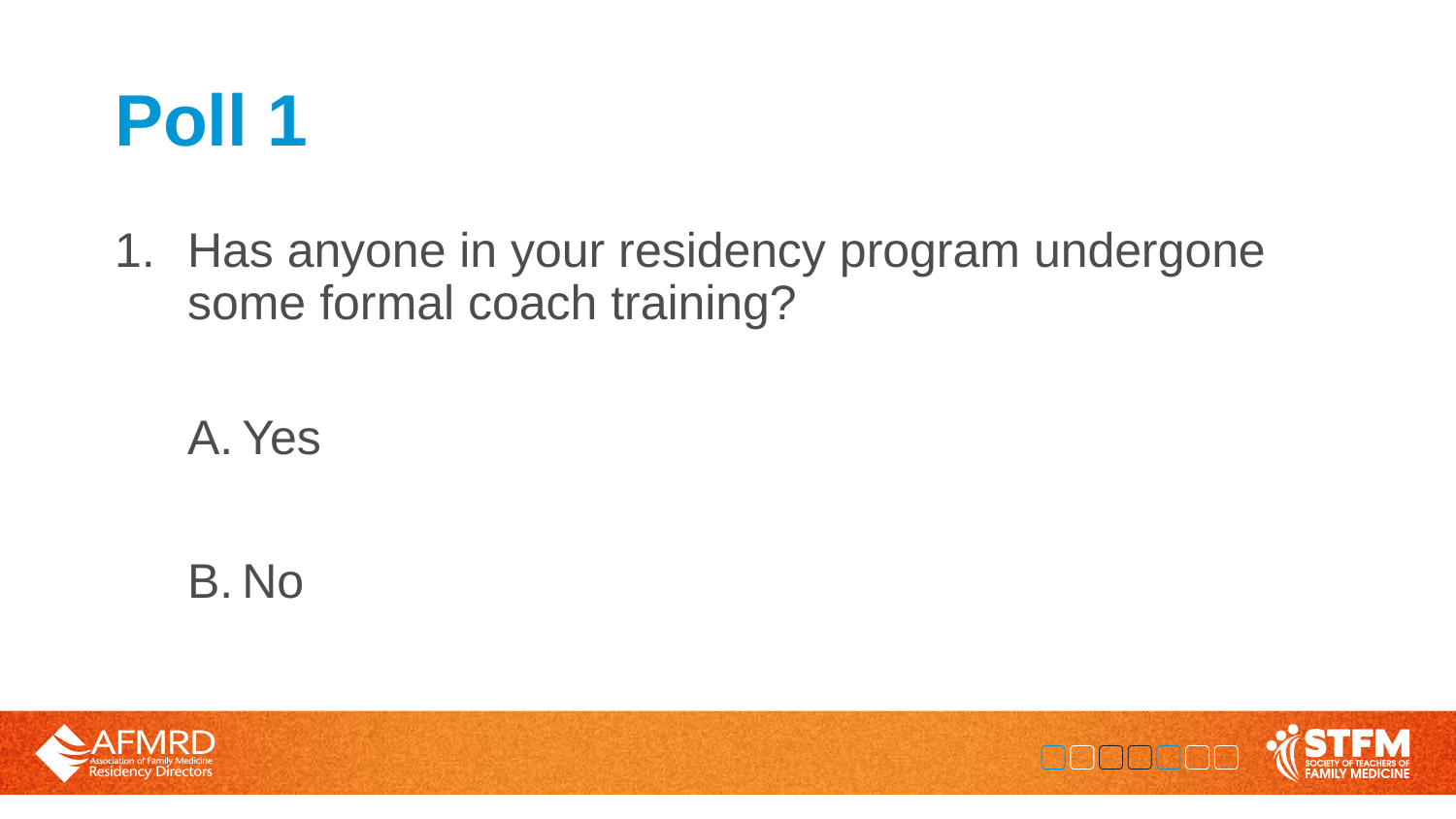

# Poll 1
Has anyone in your residency program undergone some formal coach training?

Yes

No